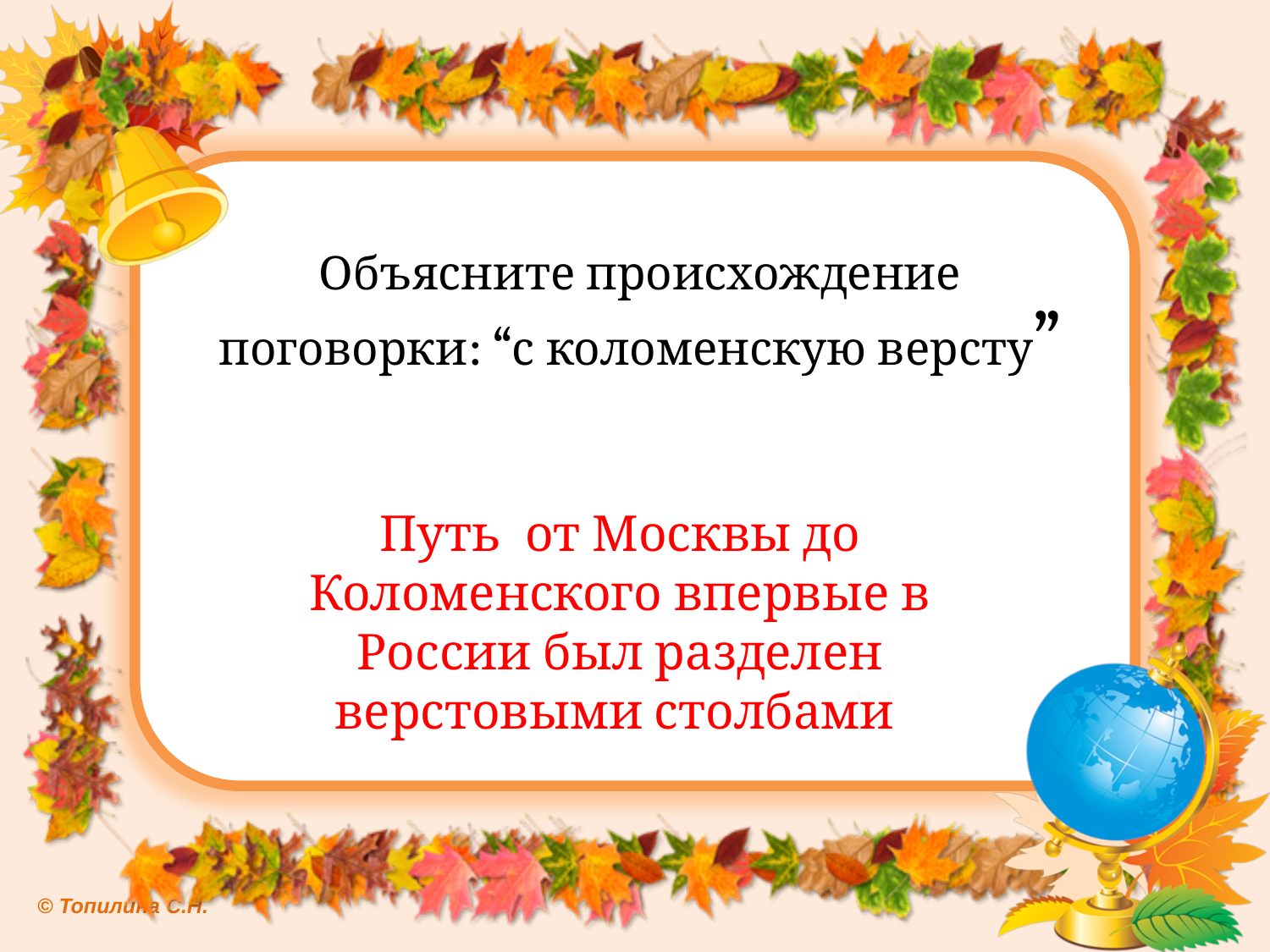

# Объясните происхождение поговорки: “с коломенскую версту”
Путь  от Москвы до Коломенского впервые в России был разделен верстовыми столбами